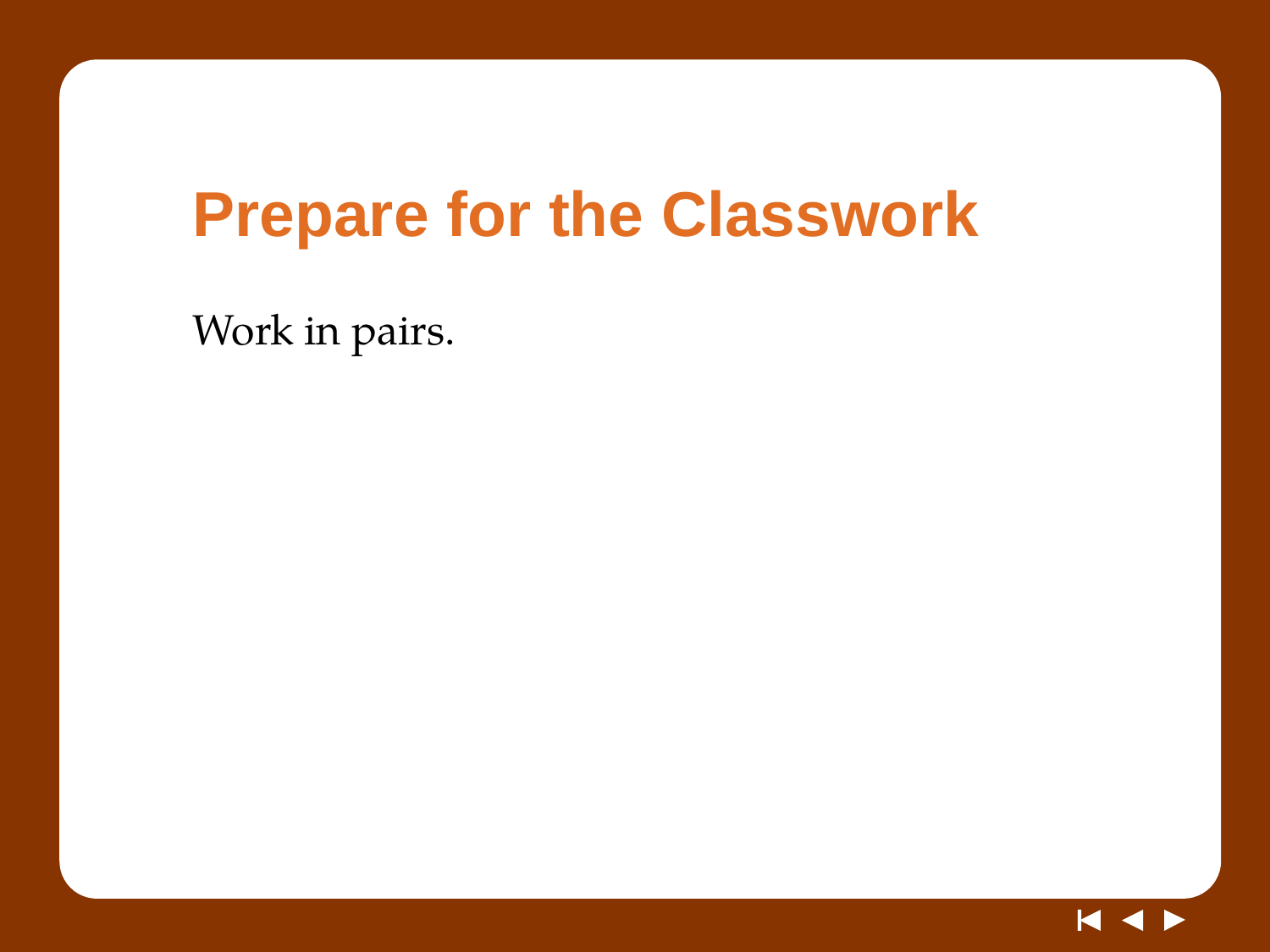

# Prepare for the Classwork
Work in pairs.